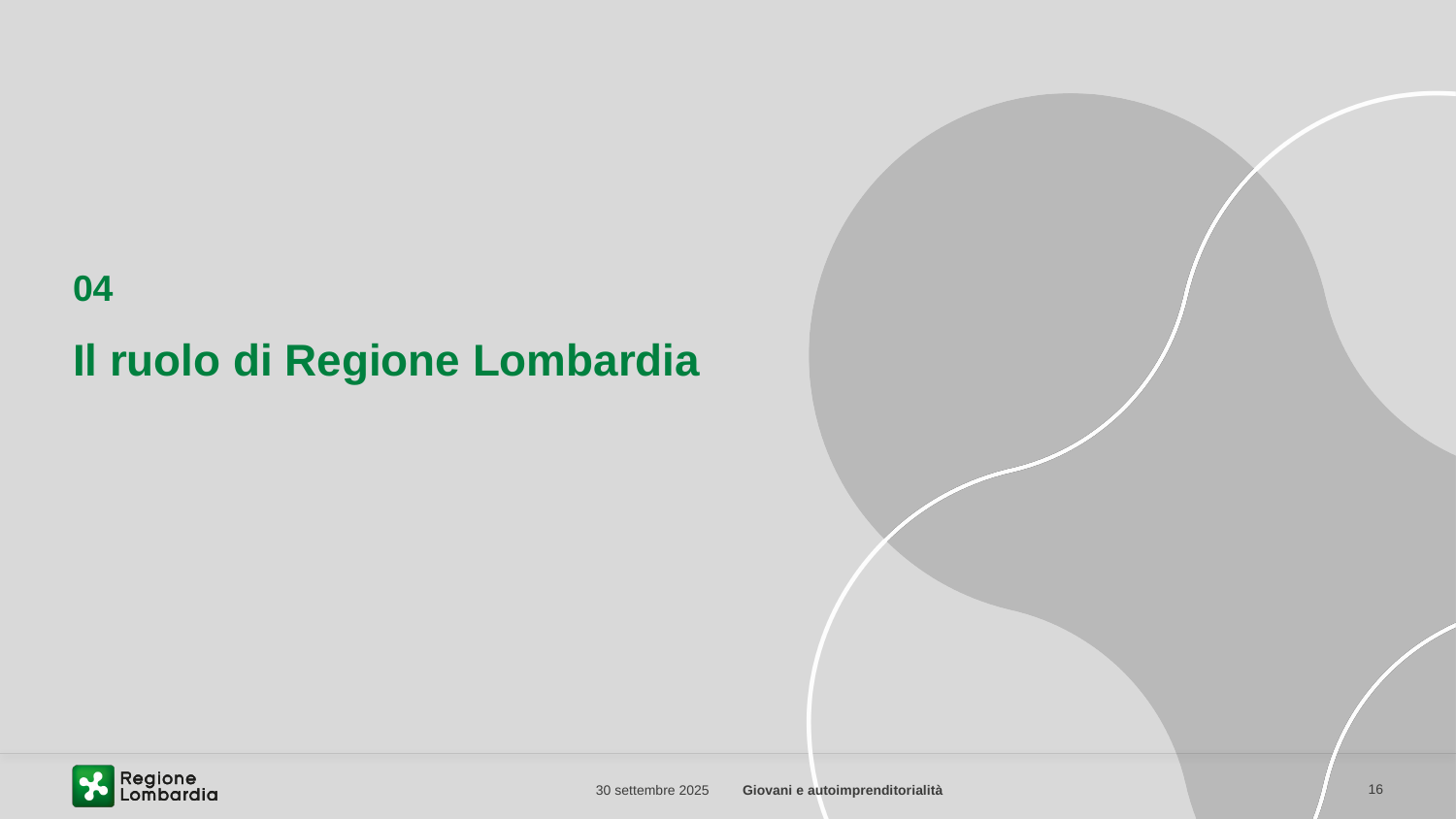

04
# Il ruolo di Regione Lombardia
30 settembre 2025
Giovani e autoimprenditorialità
16